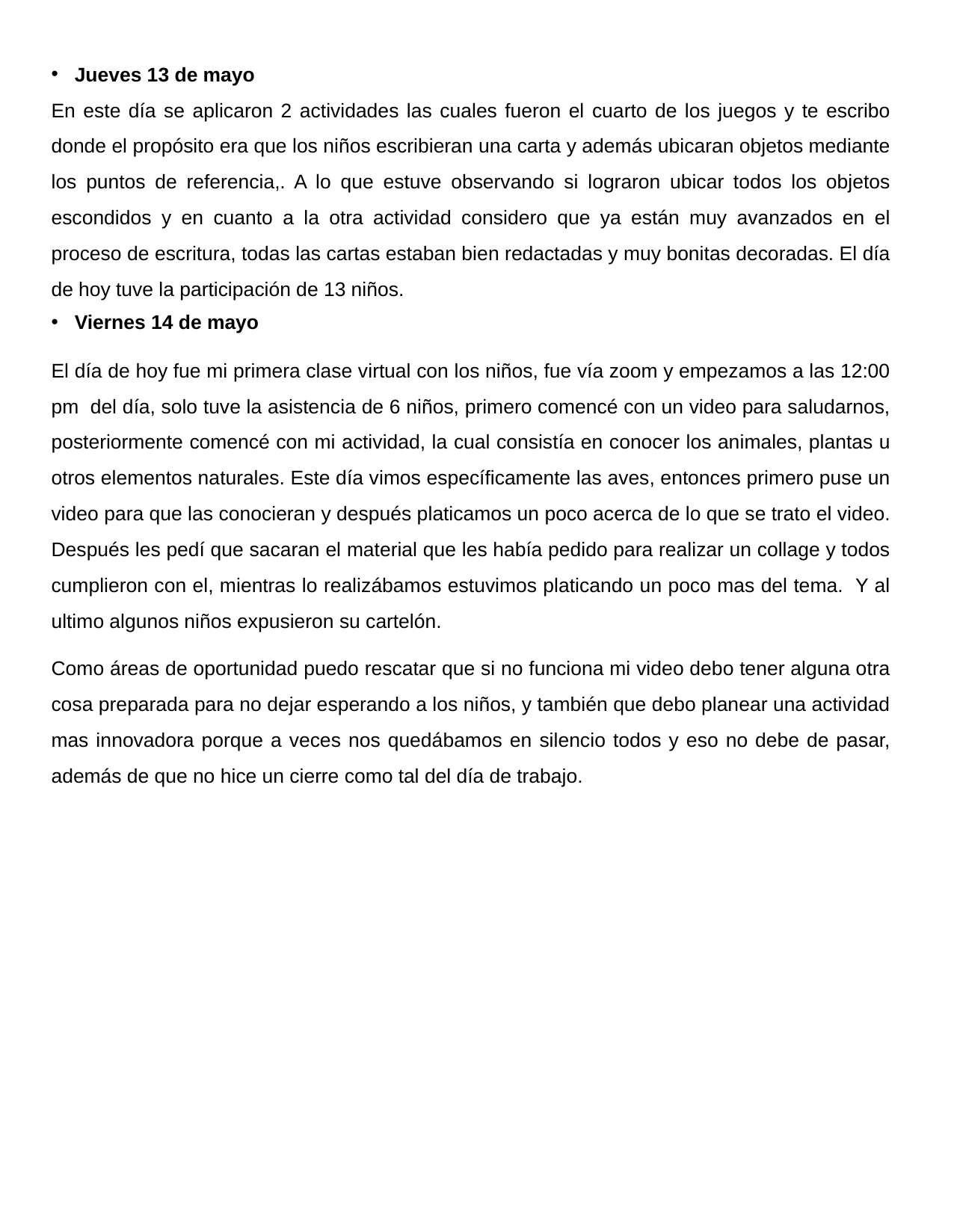

Jueves 13 de mayo
En este día se aplicaron 2 actividades las cuales fueron el cuarto de los juegos y te escribo donde el propósito era que los niños escribieran una carta y además ubicaran objetos mediante los puntos de referencia,. A lo que estuve observando si lograron ubicar todos los objetos escondidos y en cuanto a la otra actividad considero que ya están muy avanzados en el proceso de escritura, todas las cartas estaban bien redactadas y muy bonitas decoradas. El día de hoy tuve la participación de 13 niños.
Viernes 14 de mayo
El día de hoy fue mi primera clase virtual con los niños, fue vía zoom y empezamos a las 12:00 pm  del día, solo tuve la asistencia de 6 niños, primero comencé con un video para saludarnos, posteriormente comencé con mi actividad, la cual consistía en conocer los animales, plantas u otros elementos naturales. Este día vimos específicamente las aves, entonces primero puse un video para que las conocieran y después platicamos un poco acerca de lo que se trato el video. Después les pedí que sacaran el material que les había pedido para realizar un collage y todos cumplieron con el, mientras lo realizábamos estuvimos platicando un poco mas del tema.  Y al ultimo algunos niños expusieron su cartelón.
Como áreas de oportunidad puedo rescatar que si no funciona mi video debo tener alguna otra cosa preparada para no dejar esperando a los niños, y también que debo planear una actividad mas innovadora porque a veces nos quedábamos en silencio todos y eso no debe de pasar, además de que no hice un cierre como tal del día de trabajo.